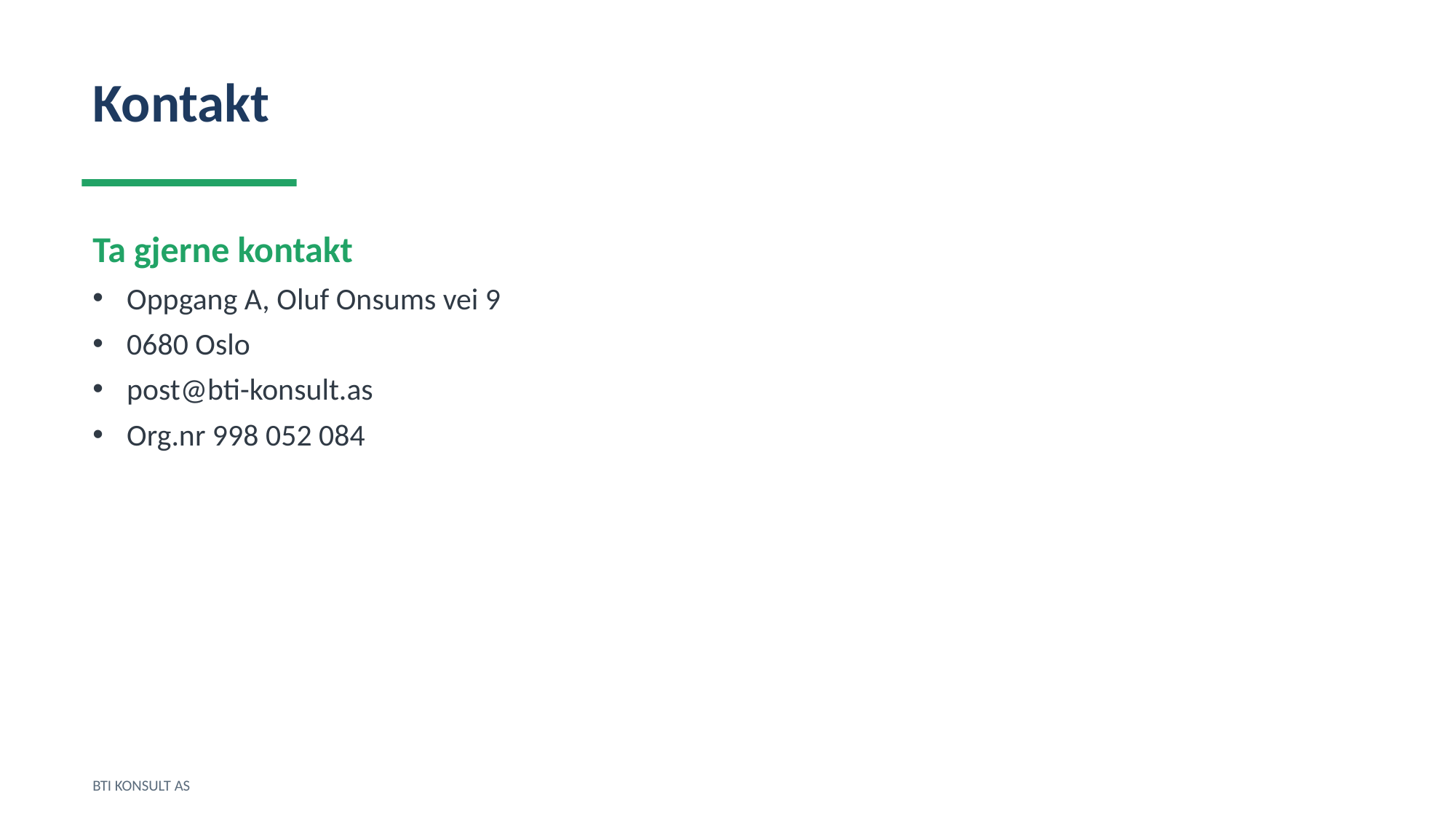

Kontakt

Ta gjerne kontakt
Oppgang A, Oluf Onsums vei 9
0680 Oslo
post@bti-konsult.as
Org.nr 998 052 084
BTI KONSULT AS